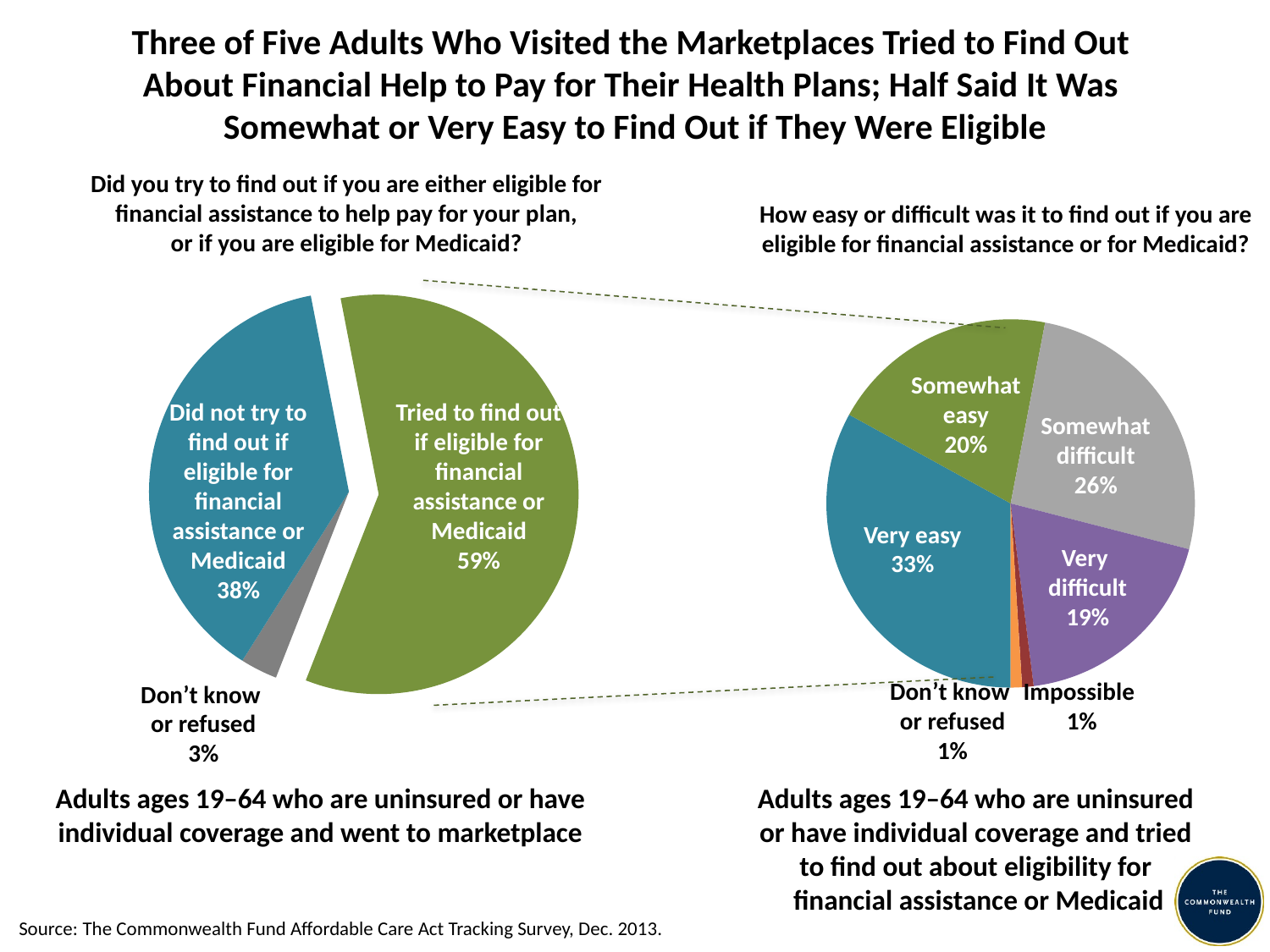

# Three of Five Adults Who Visited the Marketplaces Tried to Find Out About Financial Help to Pay for Their Health Plans; Half Said It Was Somewhat or Very Easy to Find Out if They Were Eligible
Did you try to find out if you are either eligible for
financial assistance to help pay for your plan,
or if you are eligible for Medicaid?
How easy or difficult was it to find out if you are eligible for financial assistance or for Medicaid?

### Chart

| Category | Sales |
|---|---|
| Tried to find out if eligible for financial assistance/Medicaid | 59.0 |
| Don't know/refused | 3.0 |
| Did not try to find out if eligible for financial asssistance/Medicaid | 38.0 |

### Chart

| Category | Sales |
|---|---|
| Very easy | 33.0 |
| Somewhat easy | 20.0 |
| Somewhat difficult | 26.0 |
| Very difficult | 19.0 |
| Impossible | 1.0 |
| Don't know/refused | 1.0 |
Somewhat easy
20%
Did not try to find out if eligible for financial assistance or Medicaid
38%
Tried to find out if eligible for financial assistance or Medicaid
59%
Somewhat difficult
26%
Very easy
33%
Very
difficult
19%
Don’t know
or refused
1%
Impossible
1%
Don’t know
or refused
3%
Adults ages 19–64 who are uninsured or have individual coverage and went to marketplace
Adults ages 19–64 who are uninsured
or have individual coverage and tried
to find out about eligibility for
financial assistance or Medicaid
Source: The Commonwealth Fund Affordable Care Act Tracking Survey, Dec. 2013.